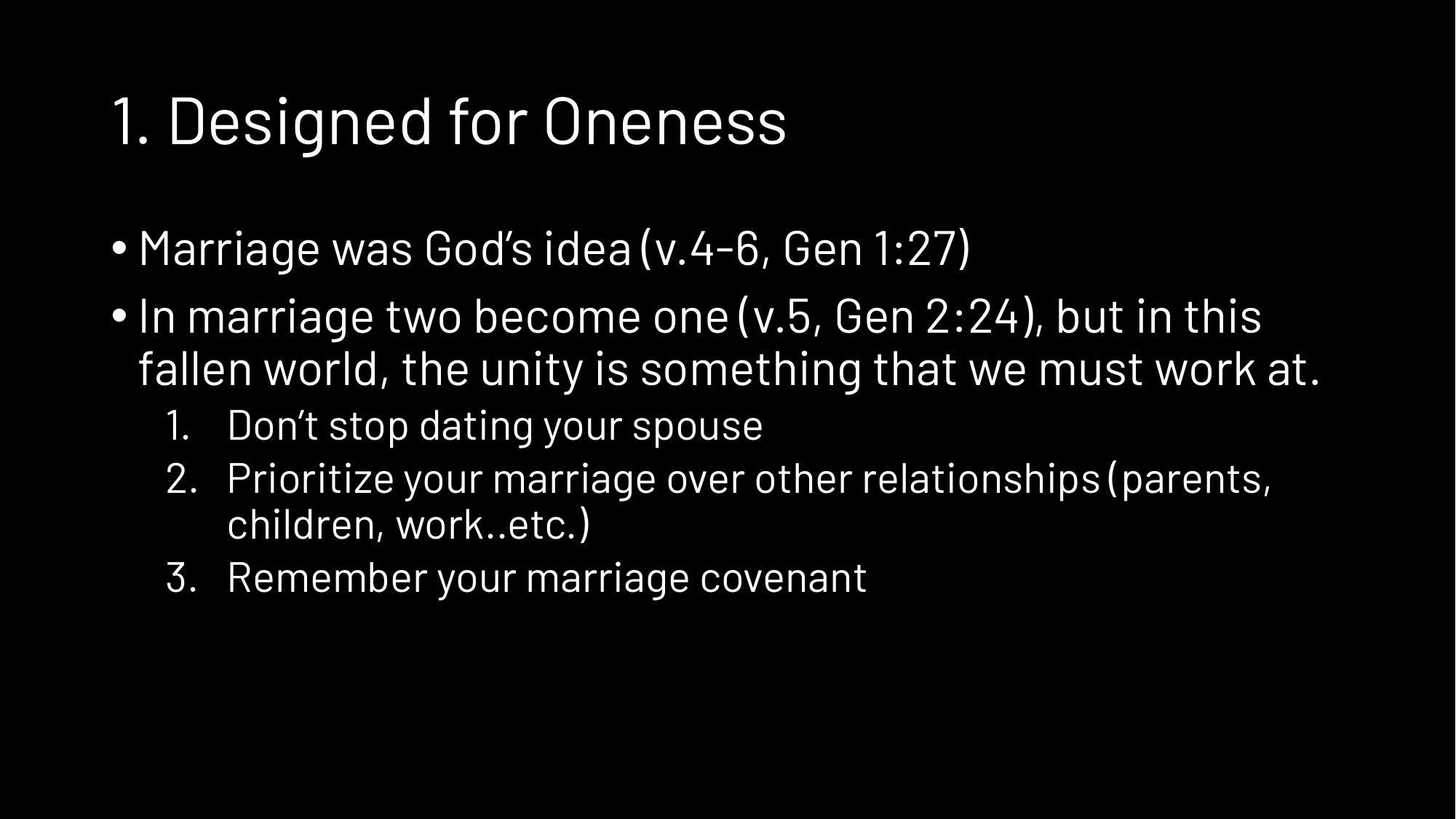

# 1. Designed for Oneness
Marriage was God’s idea (v.4-6, Gen 1:27)
In marriage two become one (v.5, Gen 2:24), but in this fallen world, the unity is something that we must work at.
Don’t stop dating your spouse
Prioritize your marriage over other relationships (parents, children, work..etc.)
Remember your marriage covenant